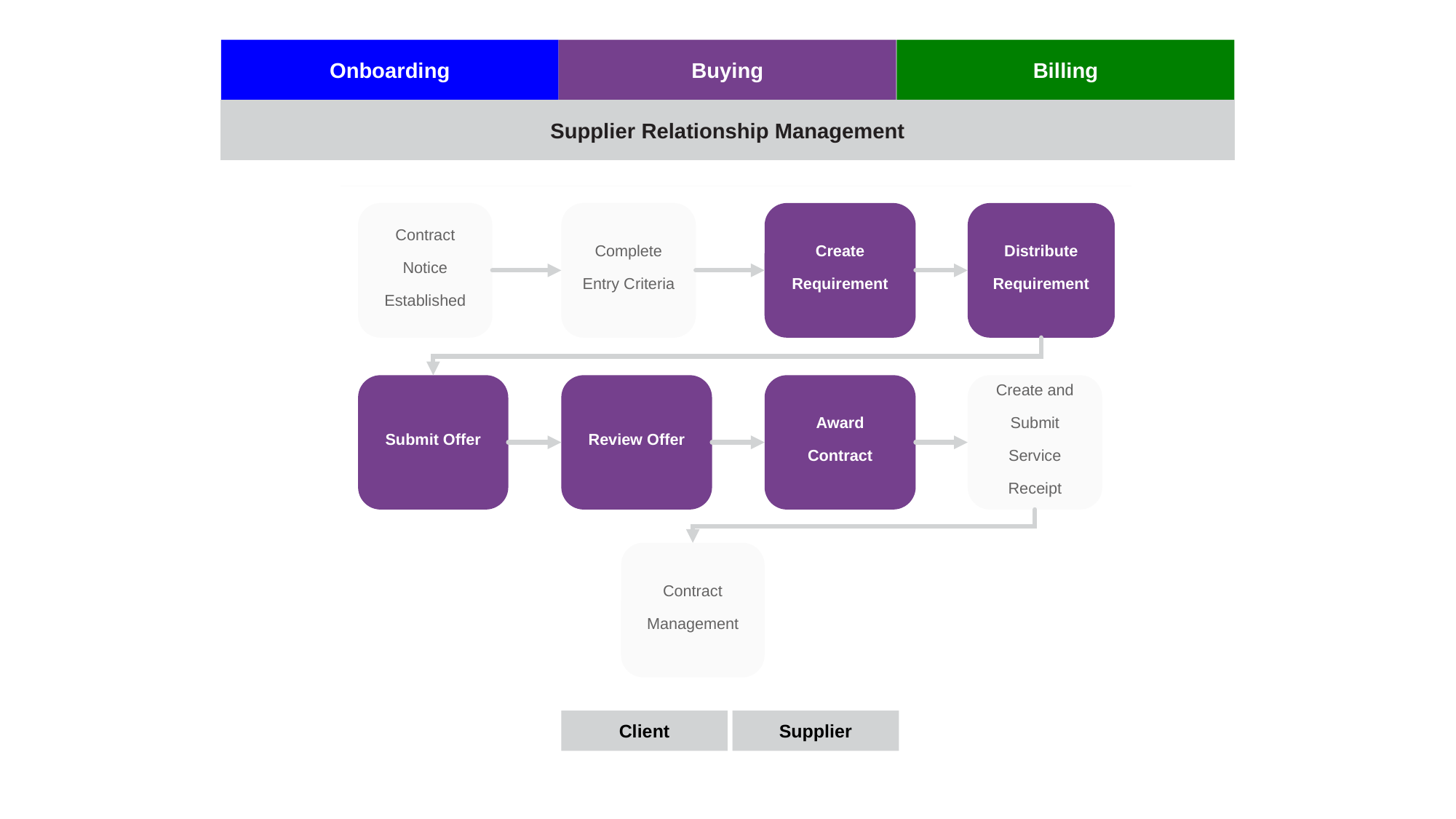

Onboarding
Buying
Billing
Supplier Relationship Management
Contract Notice Established
Complete Entry Criteria
Create Requirement
Distribute Requirement
Submit Offer
Review Offer
Award Contract
Create and Submit Service Receipt
Contract Management
Client
Supplier